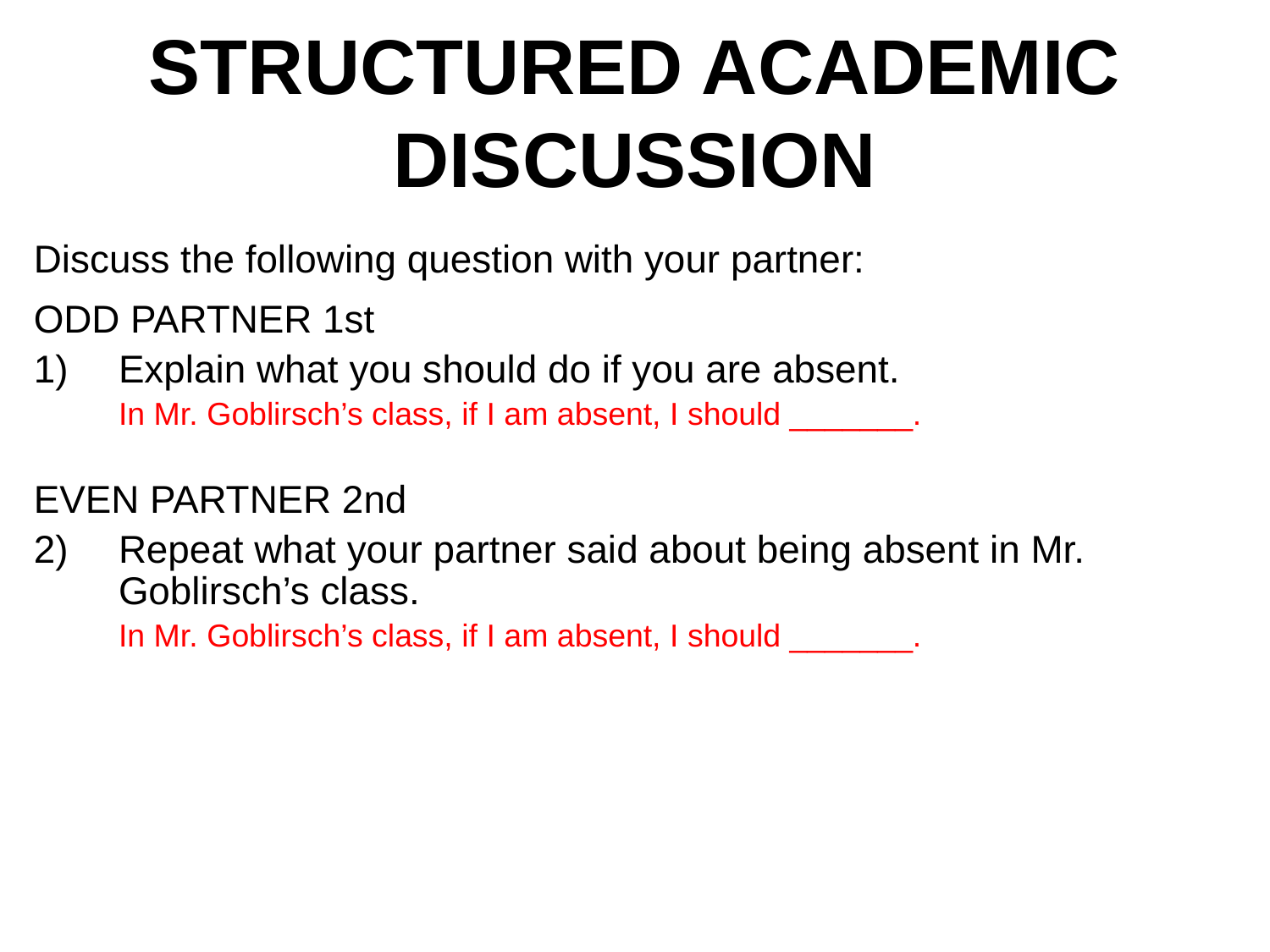

STRUCTURED ACADEMIC
DISCUSSION
Discuss the following question with your partner:

ODD PARTNER 1st
Explain what you should do if you are absent.
	In Mr. Goblirsch’s class, if I am absent, I should _______.

EVEN PARTNER 2nd
Repeat what your partner said about being absent in Mr. Goblirsch’s class.
	In Mr. Goblirsch’s class, if I am absent, I should _______.